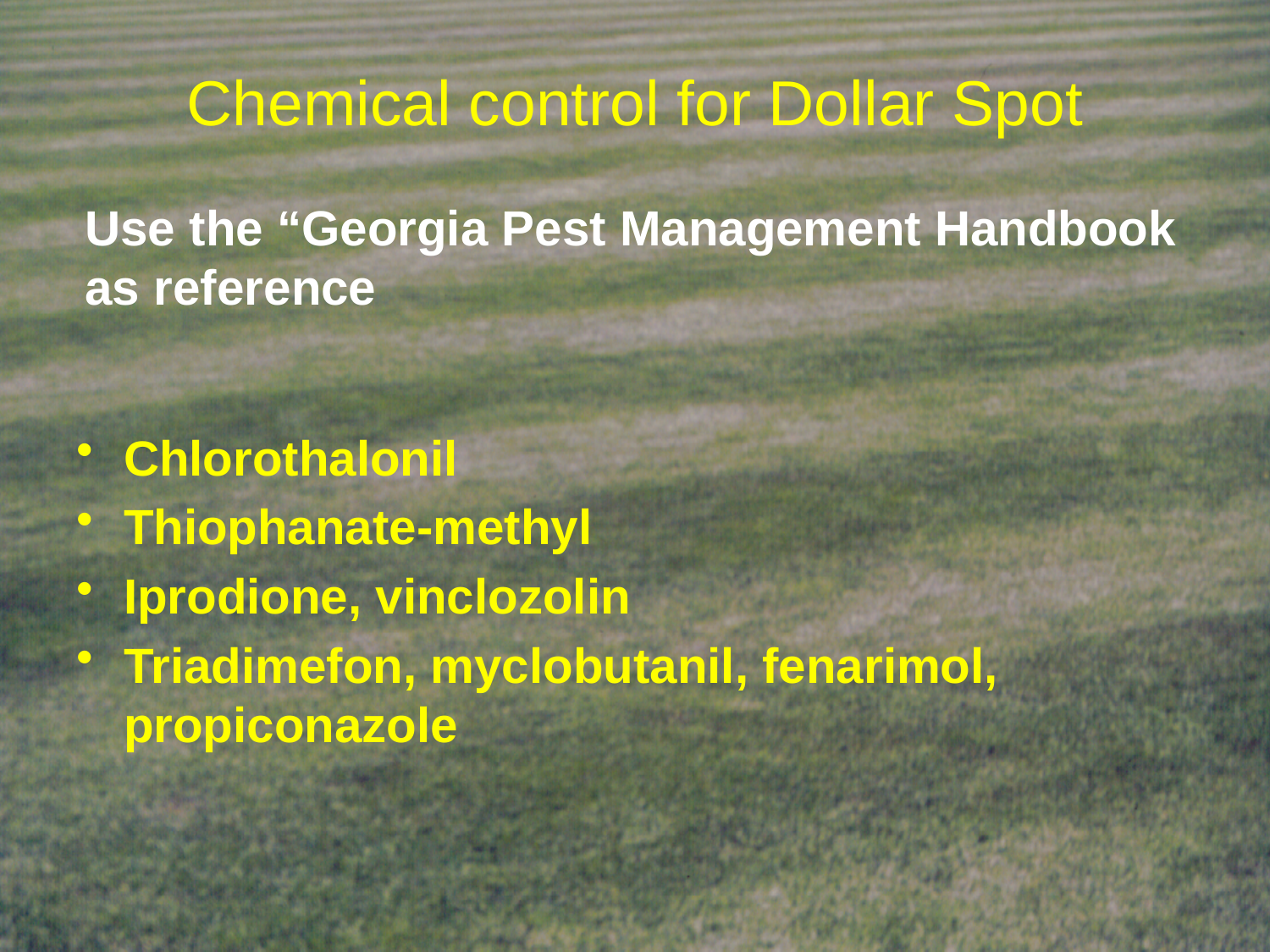

Chemical control for Dollar Spot
Use the “Georgia Pest Management Handbook
as reference
Chlorothalonil
Thiophanate-methyl
Iprodione, vinclozolin
Triadimefon, myclobutanil, fenarimol, propiconazole